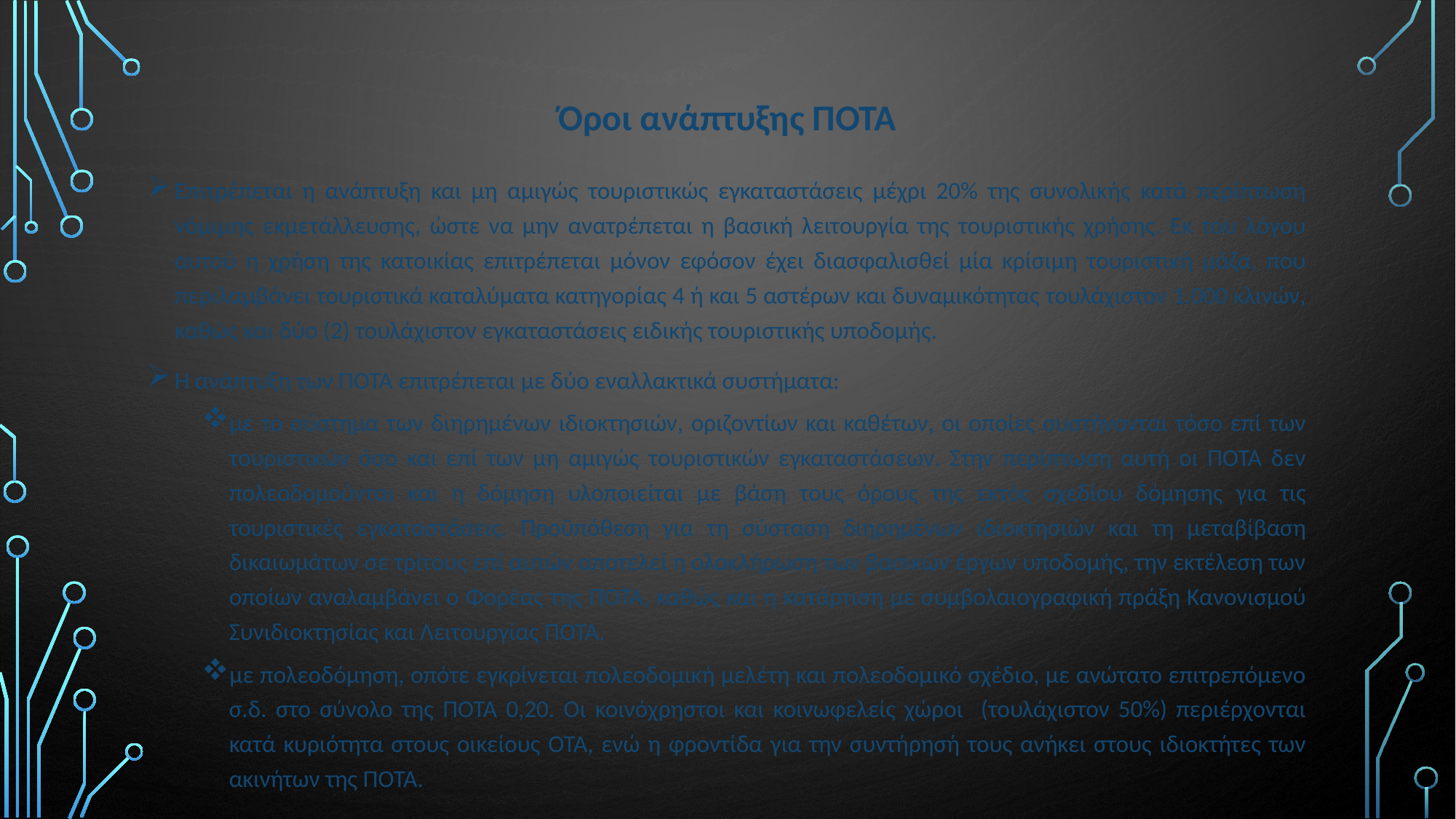

# Όροι ανάπτυξης ΠΟΤΑ
Επιτρέπεται η ανάπτυξη και μη αμιγώς τουριστικώς εγκαταστάσεις μέχρι 20% της συνολικής κατά περίπτωση νόμιμης εκμετάλλευσης, ώστε να μην ανατρέπεται η βασική λειτουργία της τουριστικής χρήσης. Εκ του λόγου αυτού η χρήση της κατοικίας επιτρέπεται μόνον εφόσον έχει διασφαλισθεί μία κρίσιμη τουριστική μάζα, που περιλαμβάνει τουριστικά καταλύματα κατηγορίας 4 ή και 5 αστέρων και δυναμικότητας τουλάχιστον 1.000 κλινών, καθώς και δύο (2) τουλάχιστον εγκαταστάσεις ειδικής τουριστικής υποδομής.
Η ανάπτυξη των ΠΟΤΑ επιτρέπεται με δύο εναλλακτικά συστήματα:
με το σύστημα των διηρημένων ιδιοκτησιών, οριζοντίων και καθέτων, οι οποίες συστήνονται τόσο επί των τουριστικών όσο και επί των μη αμιγώς τουριστικών εγκαταστάσεων. Στην περίπτωση αυτή οι ΠΟΤΑ δεν πολεοδομούνται και η δόμηση υλοποιείται με βάση τους όρους της εκτός σχεδίου δόμησης για τις τουριστικές εγκαταστάσεις. Προϋπόθεση για τη σύσταση διηρημένων ιδιοκτησιών και τη μεταβίβαση δικαιωμάτων σε τρίτους επί αυτών αποτελεί η ολοκλήρωση των βασικών έργων υποδομής, την εκτέλεση των οποίων αναλαμβάνει ο Φορέας της ΠΟΤΑ, καθώς και η κατάρτιση με συμβολαιογραφική πράξη Κανονισμού Συνιδιοκτησίας και Λειτουργίας ΠΟΤΑ.
με πολεοδόμηση, οπότε εγκρίνεται πολεοδομική μελέτη και πολεοδομικό σχέδιο, με ανώτατο επιτρεπόμενο σ.δ. στο σύνολο της ΠΟΤΑ 0,20. Οι κοινόχρηστοι και κοινωφελείς χώροι  (τουλάχιστον 50%) περιέρχονται κατά κυριότητα στους οικείους ΟΤΑ, ενώ η φροντίδα για την συντήρησή τους ανήκει στους ιδιοκτήτες των ακινήτων της ΠΟΤΑ.